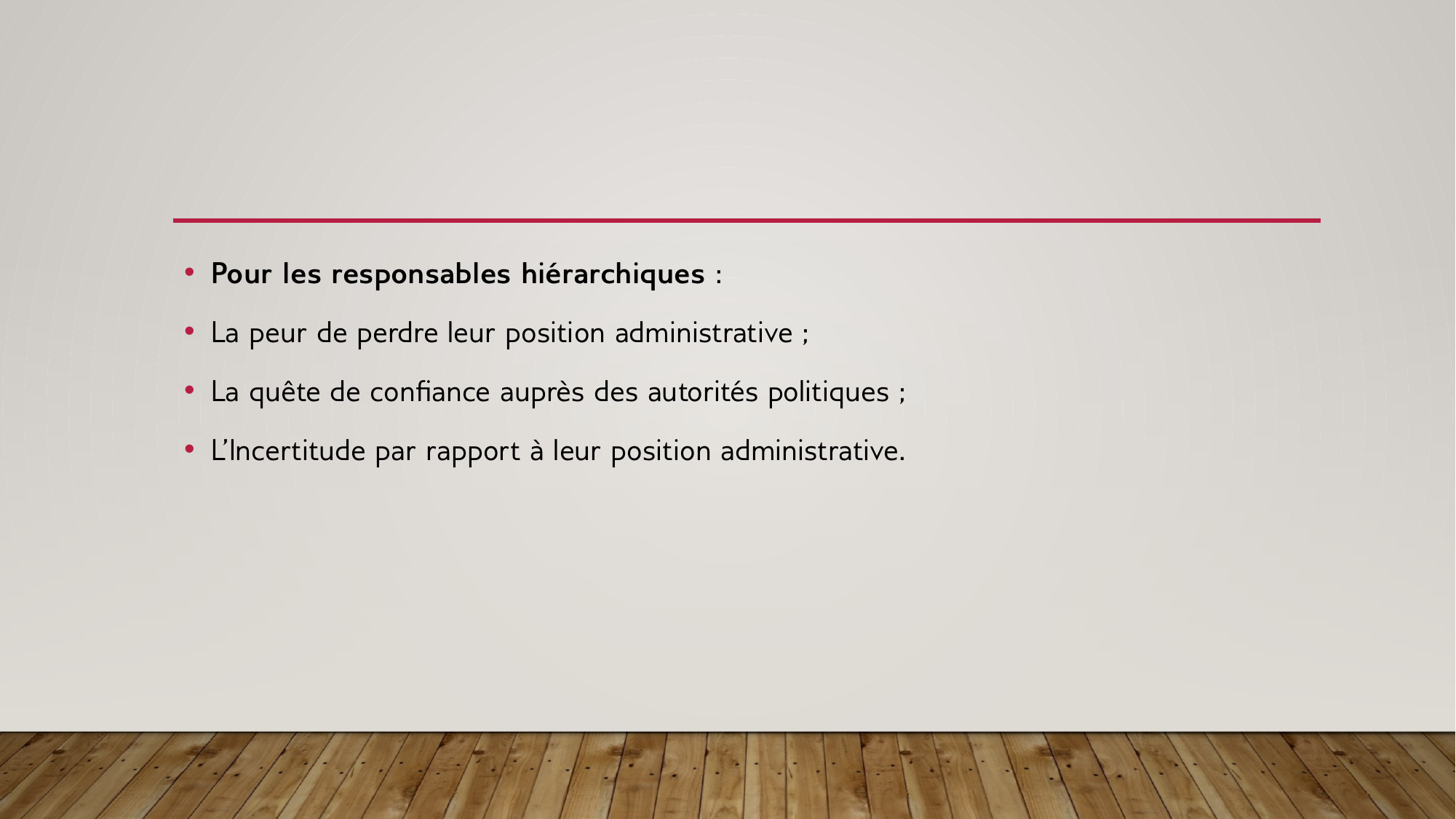

#
Pour les responsables hiérarchiques :
La peur de perdre leur position administrative ;
La quête de confiance auprès des autorités politiques ;
L’Incertitude par rapport à leur position administrative.